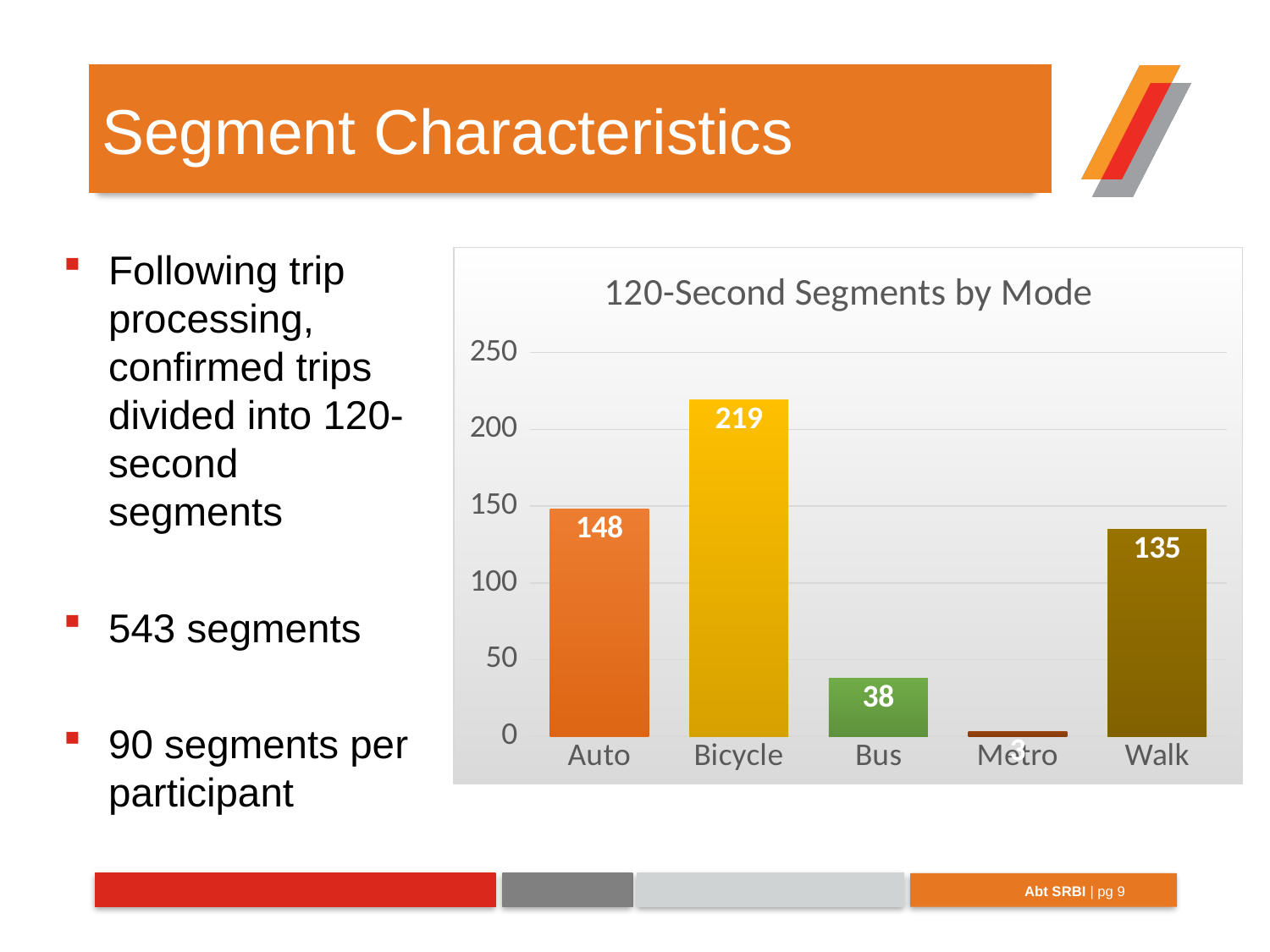

# Segment Characteristics
Following trip processing, confirmed trips divided into 120-second segments

543 segments

90 segments per participant

### Chart: 120-Second Segments by Mode

| Category | Cnt_MODE |
|---|---|
| Auto | 148.0 |
| Bicycle | 219.0 |
| Bus | 38.0 |
| Metro | 3.0 |
| Walk | 135.0 |